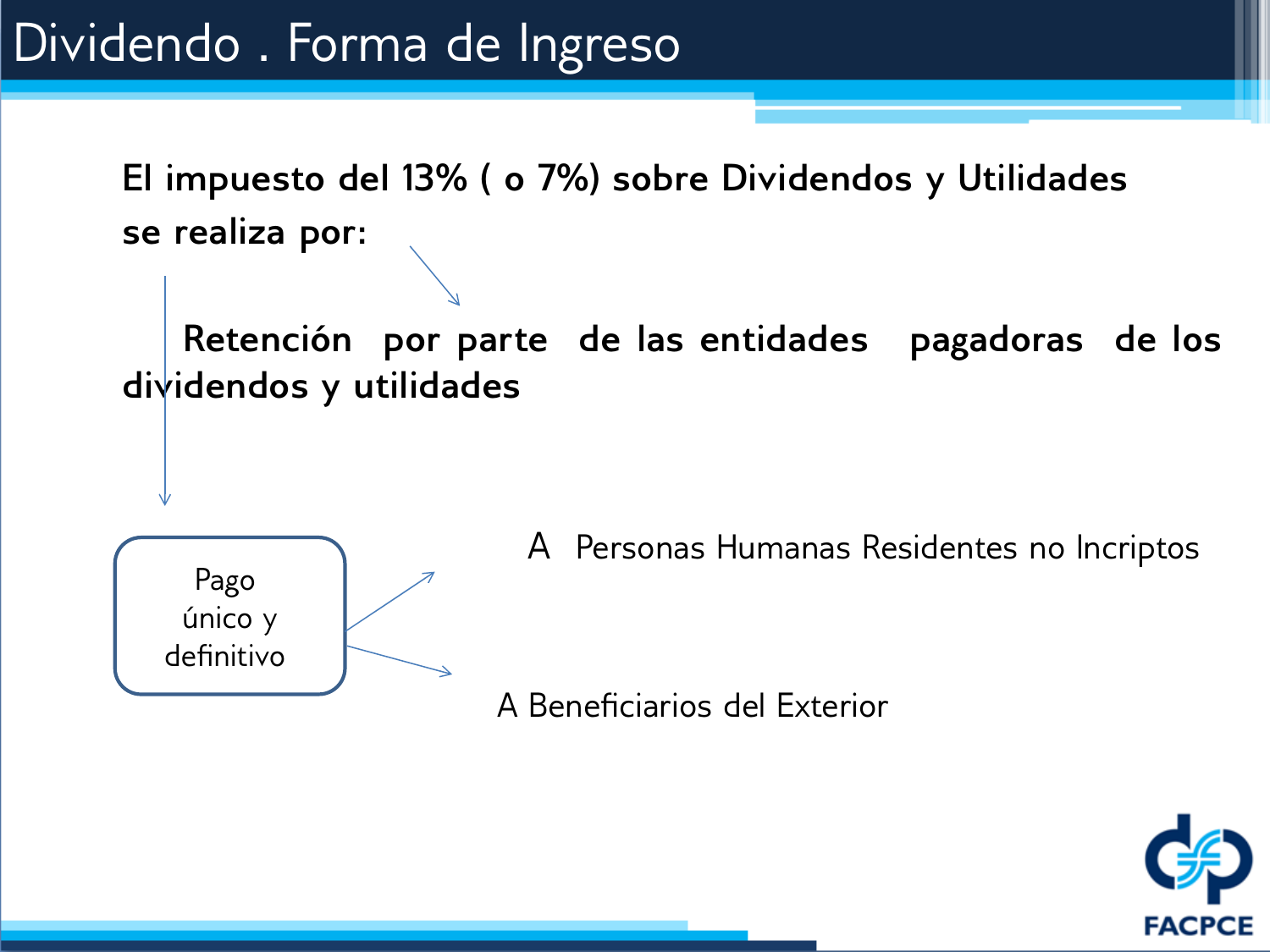

# Dividendo . Forma de Ingreso
El impuesto del 13% ( o 7%) sobre Dividendos y Utilidades
se realiza por:

					    Retención  por parte  de las entidades 								pagadoras  de los dividendos y utilidades

                                A  Personas Humanas Residentes no Incriptos
Pago Unico
                              A Beneficiarios del Exterior
Pago
único y definitivo